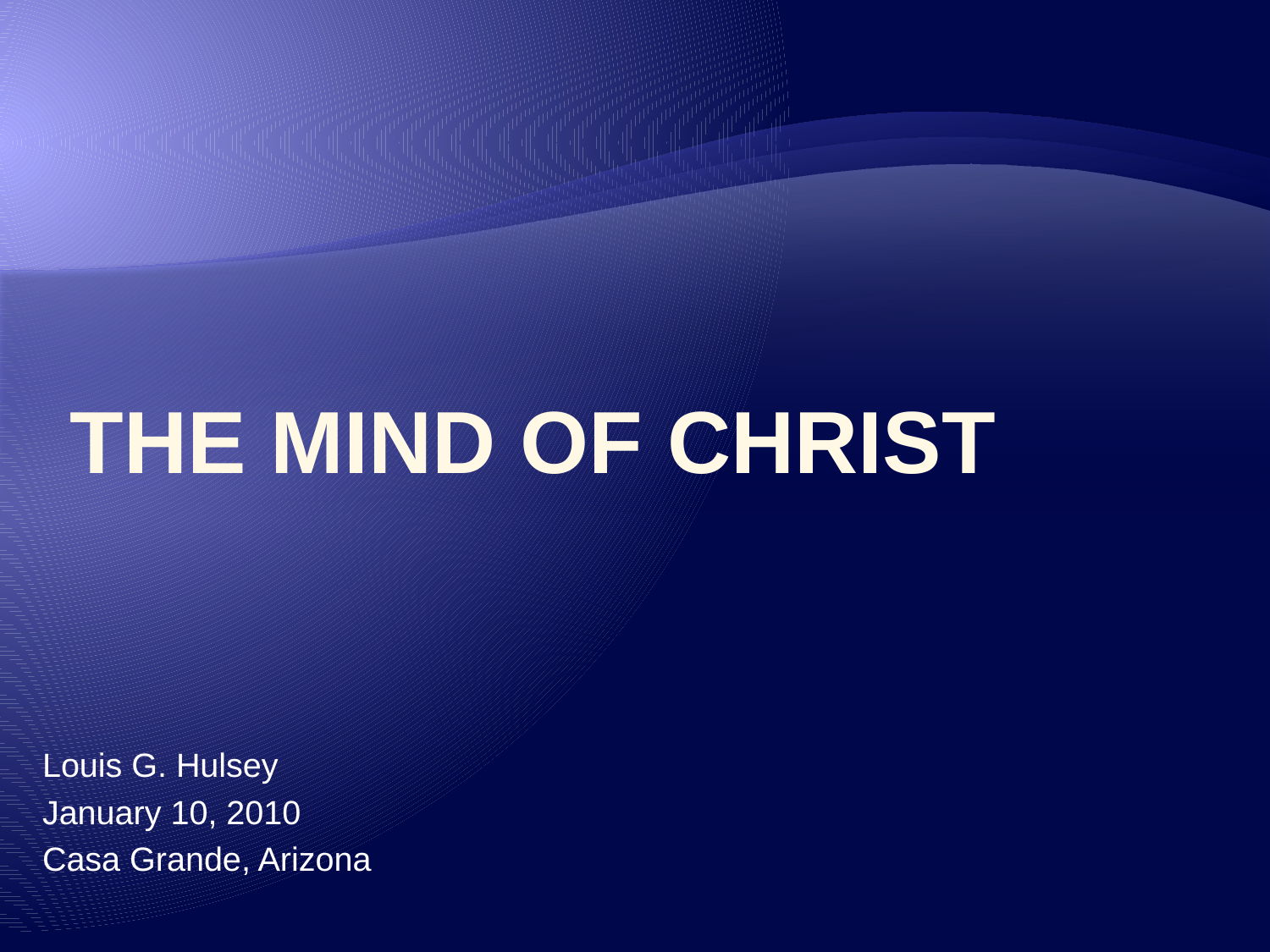

# The Mind of Christ
Louis G. Hulsey
January 10, 2010
Casa Grande, Arizona